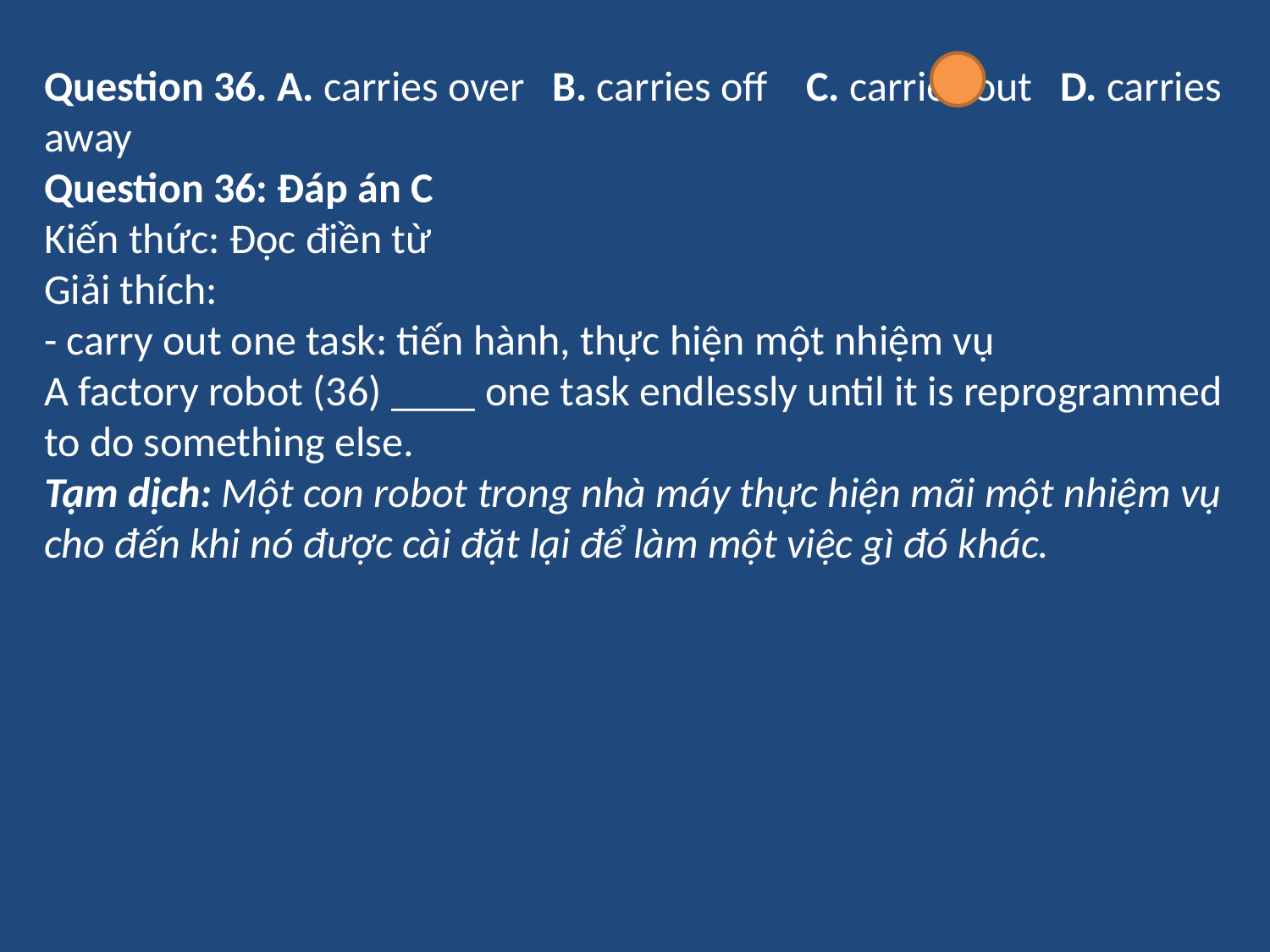

Question 36. A. carries over	B. carries off	C. carries out	D. carries away
Question 36: Đáp án C
Kiến thức: Đọc điền từ
Giải thích:
- carry out one task: tiến hành, thực hiện một nhiệm vụ
A factory robot (36) ____ one task endlessly until it is reprogrammed to do something else.
Tạm dịch: Một con robot trong nhà máy thực hiện mãi một nhiệm vụ cho đến khi nó được cài đặt lại để làm một việc gì đó khác.